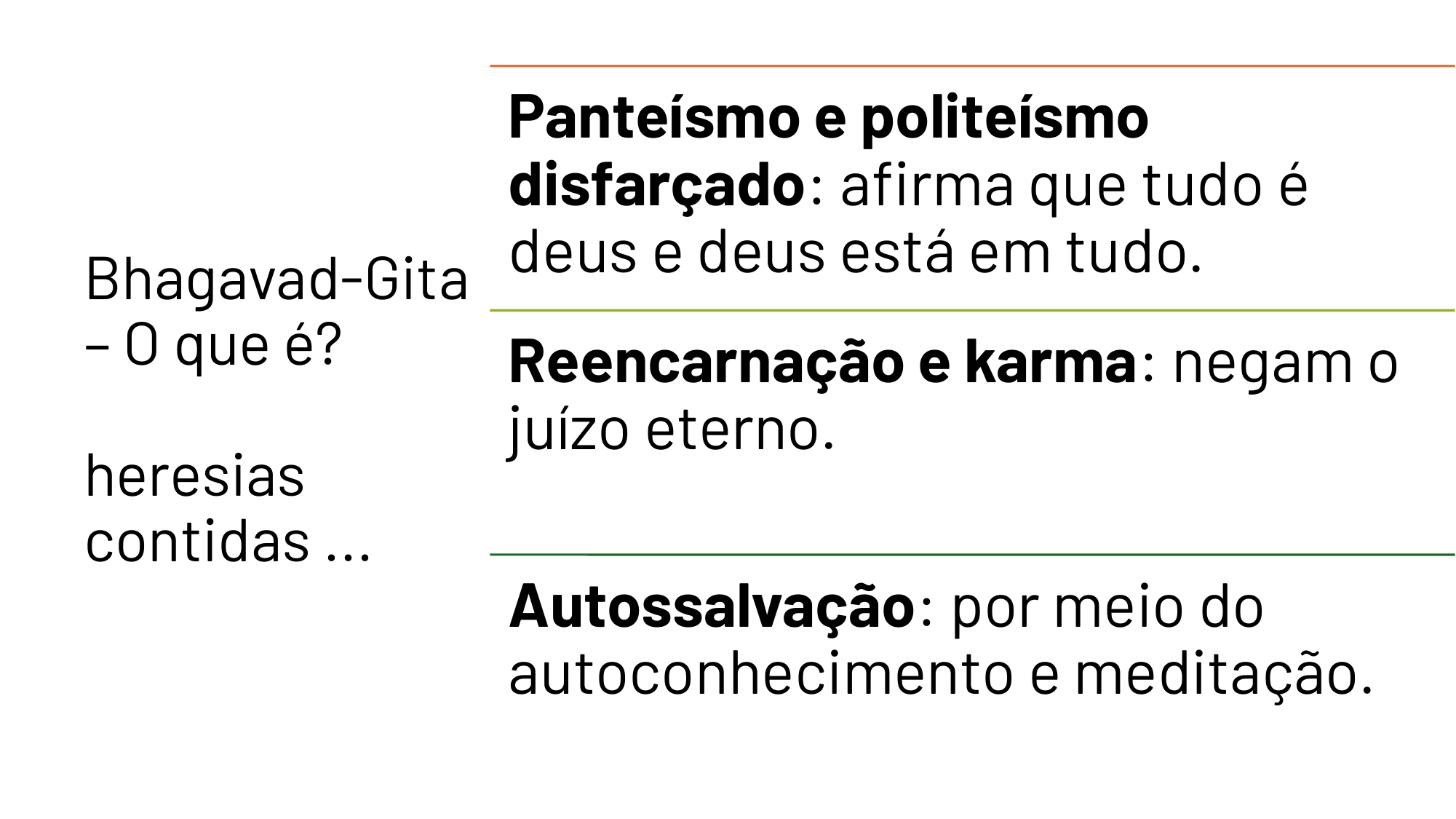

# Bhagavad-Gita – O que é? heresias contidas ...
Panteísmo e politeísmo disfarçado: afirma que tudo é deus e deus está em tudo.
Reencarnação e karma: negam o juízo eterno.
Autossalvação: por meio do autoconhecimento e meditação.